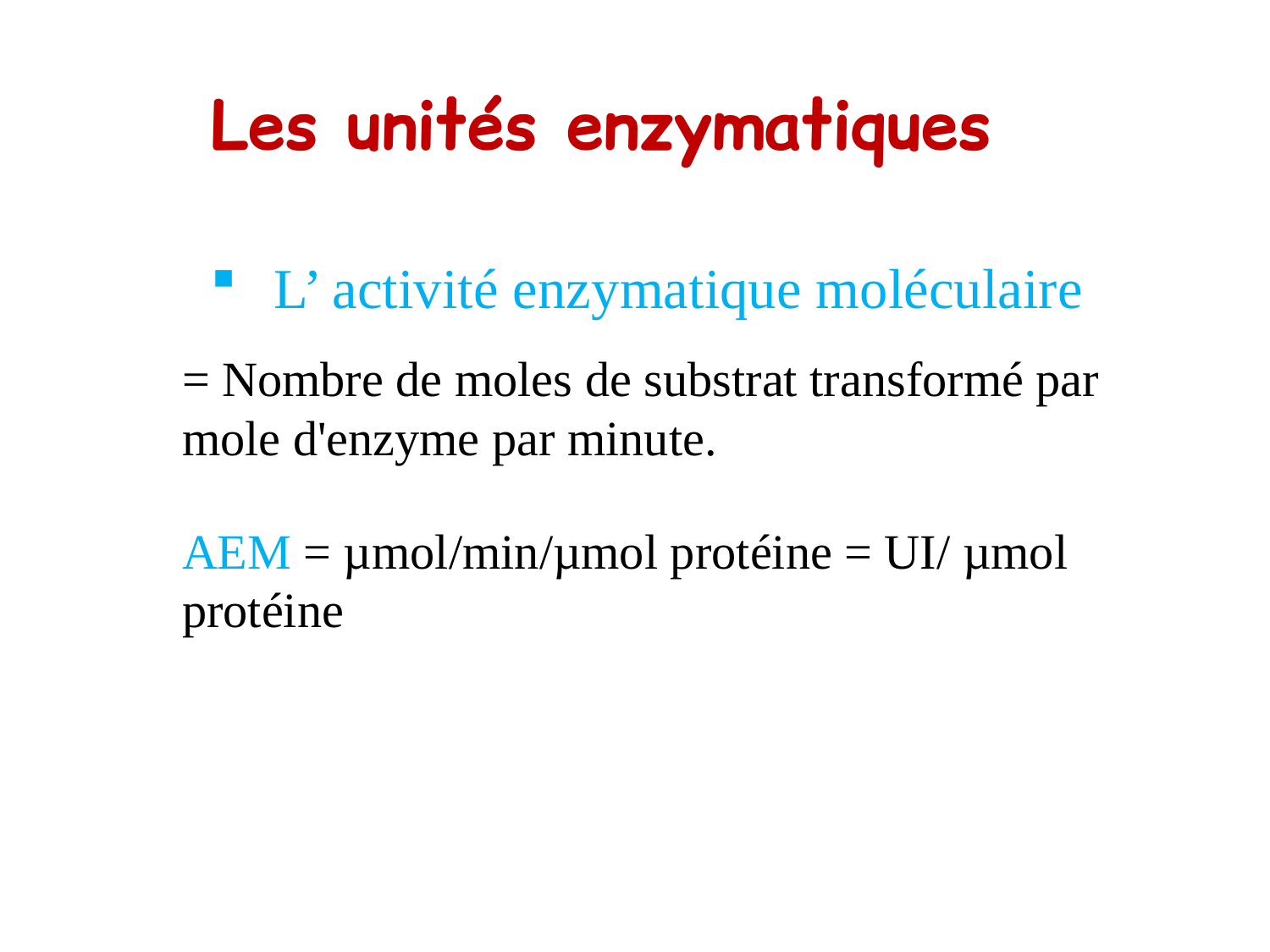

Les unités enzymatiques
L’ activité enzymatique moléculaire
= Nombre de moles de substrat transformé par mole d'enzyme par minute.
AEM = µmol/min/µmol protéine = UI/ µmol protéine